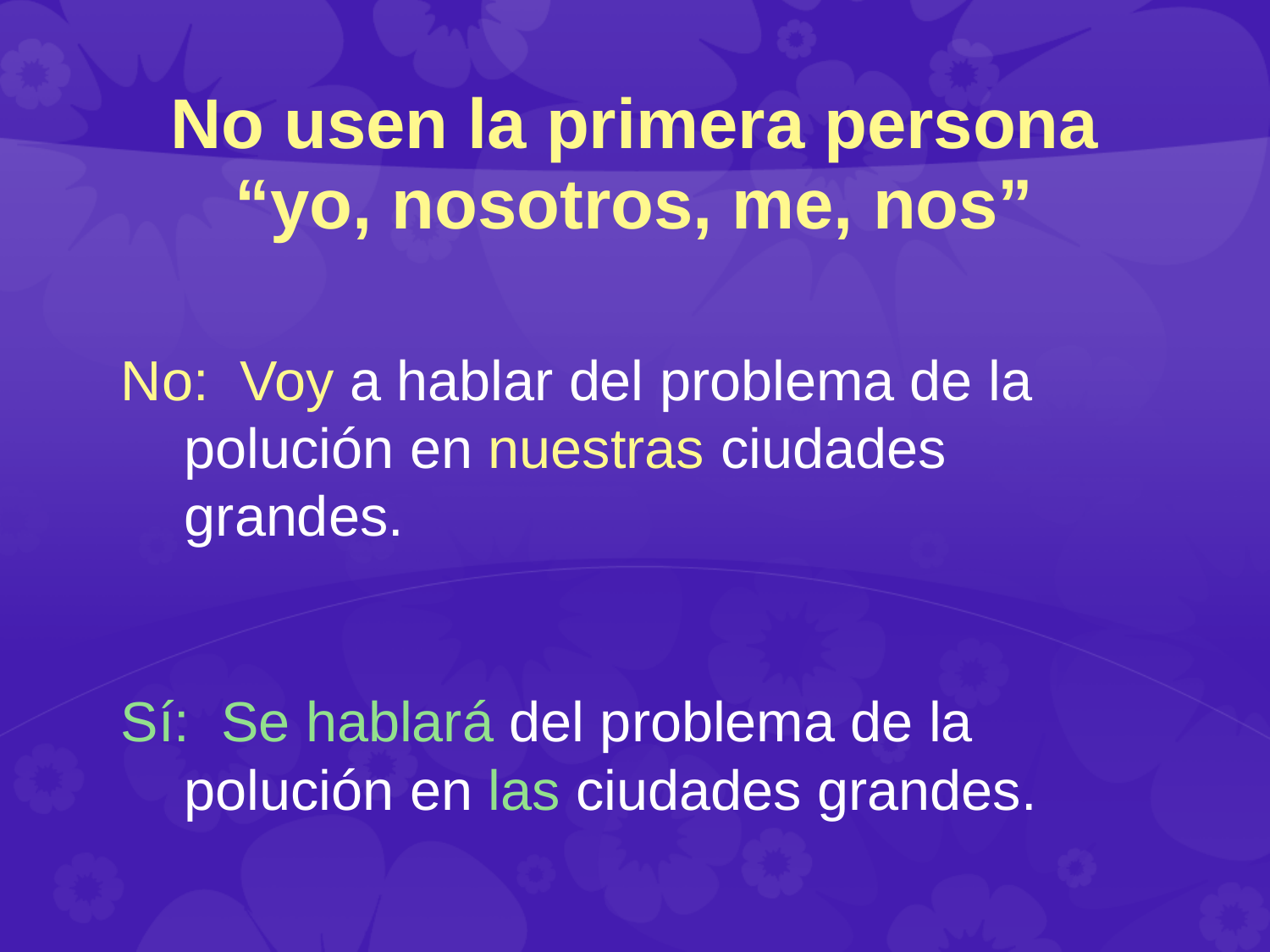

# No usen la primera persona “yo, nosotros, me, nos”
No:  Voy a hablar del problema de la polución en nuestras ciudades grandes.

Sí:  Se hablará del problema de la polución en las ciudades grandes.